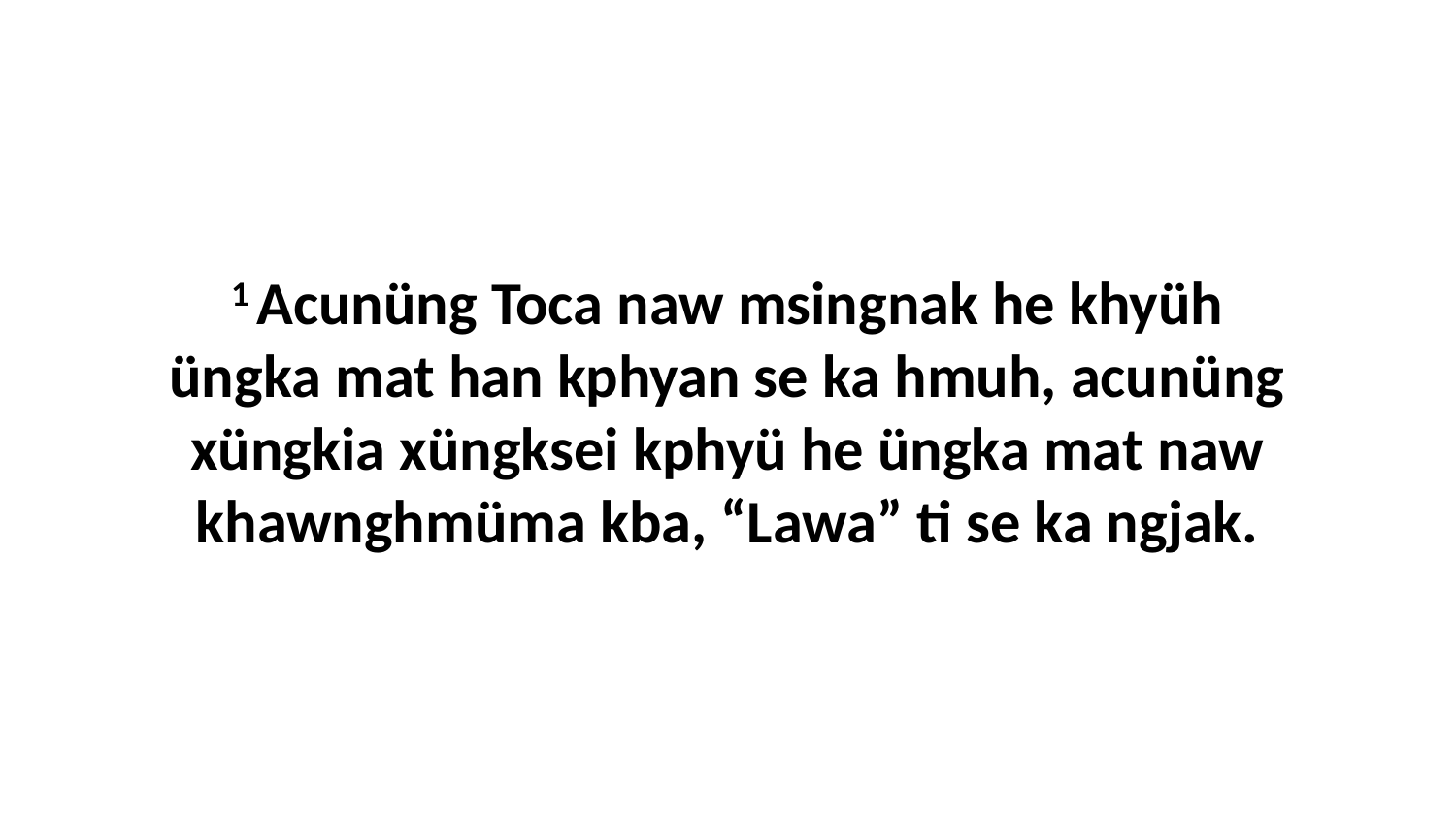

1 Acunüng Toca naw msingnak he khyüh üngka mat han kphyan se ka hmuh, acunüng xüngkia xüngksei kphyü he üngka mat naw khawnghmüma kba, “Lawa” ti se ka ngjak.